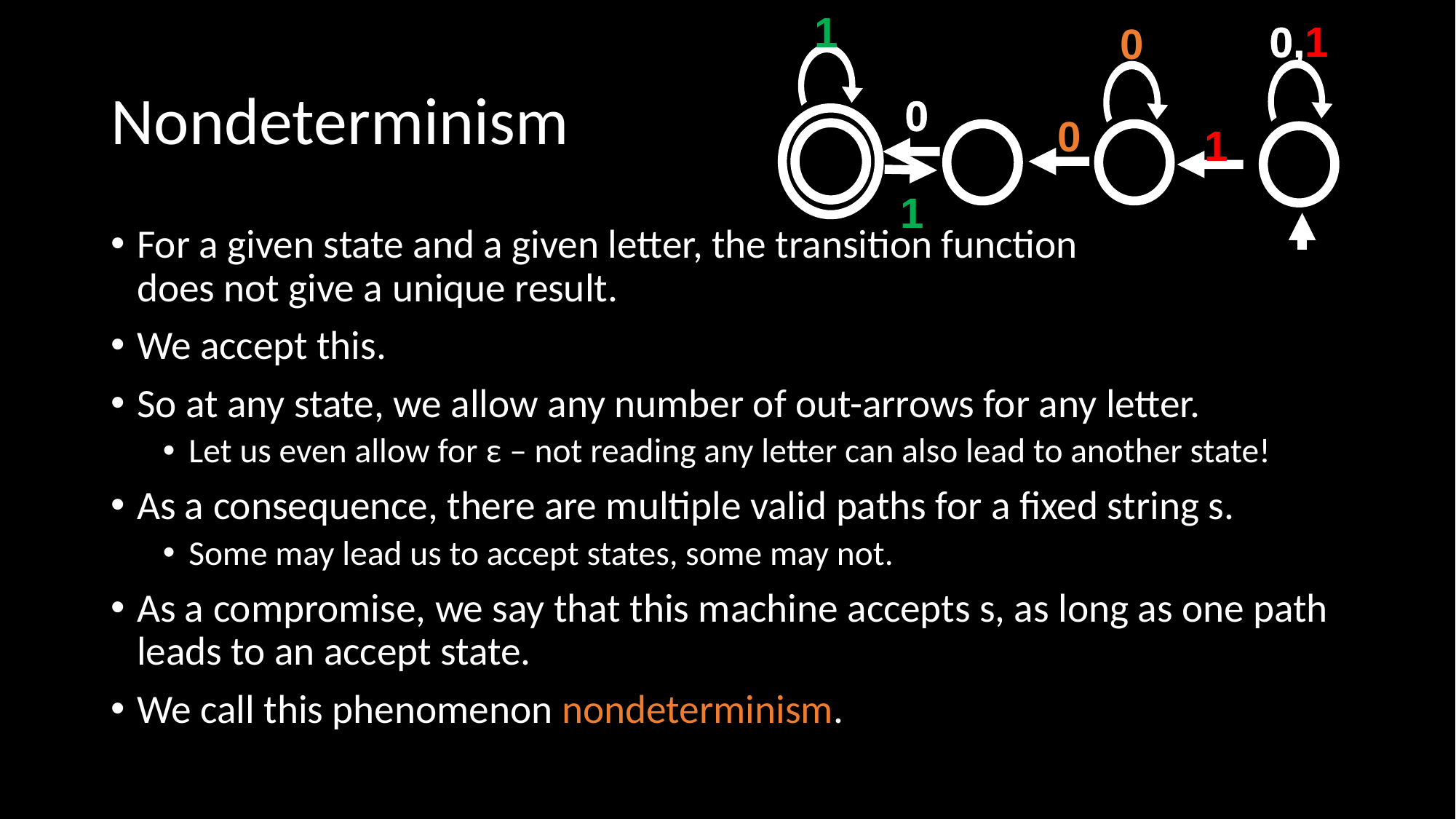

1
0,1
0

0
0

1

1

# Nondeterminism
For a given state and a given letter, the transition function
does not give a unique result.
We accept this.
So at any state, we allow any number of out-arrows for any letter.
Let us even allow for ε – not reading any letter can also lead to another state!
As a consequence, there are multiple valid paths for a fixed string s.
Some may lead us to accept states, some may not.
As a compromise, we say that this machine accepts s, as long as one path leads to an accept state.
We call this phenomenon nondeterminism.